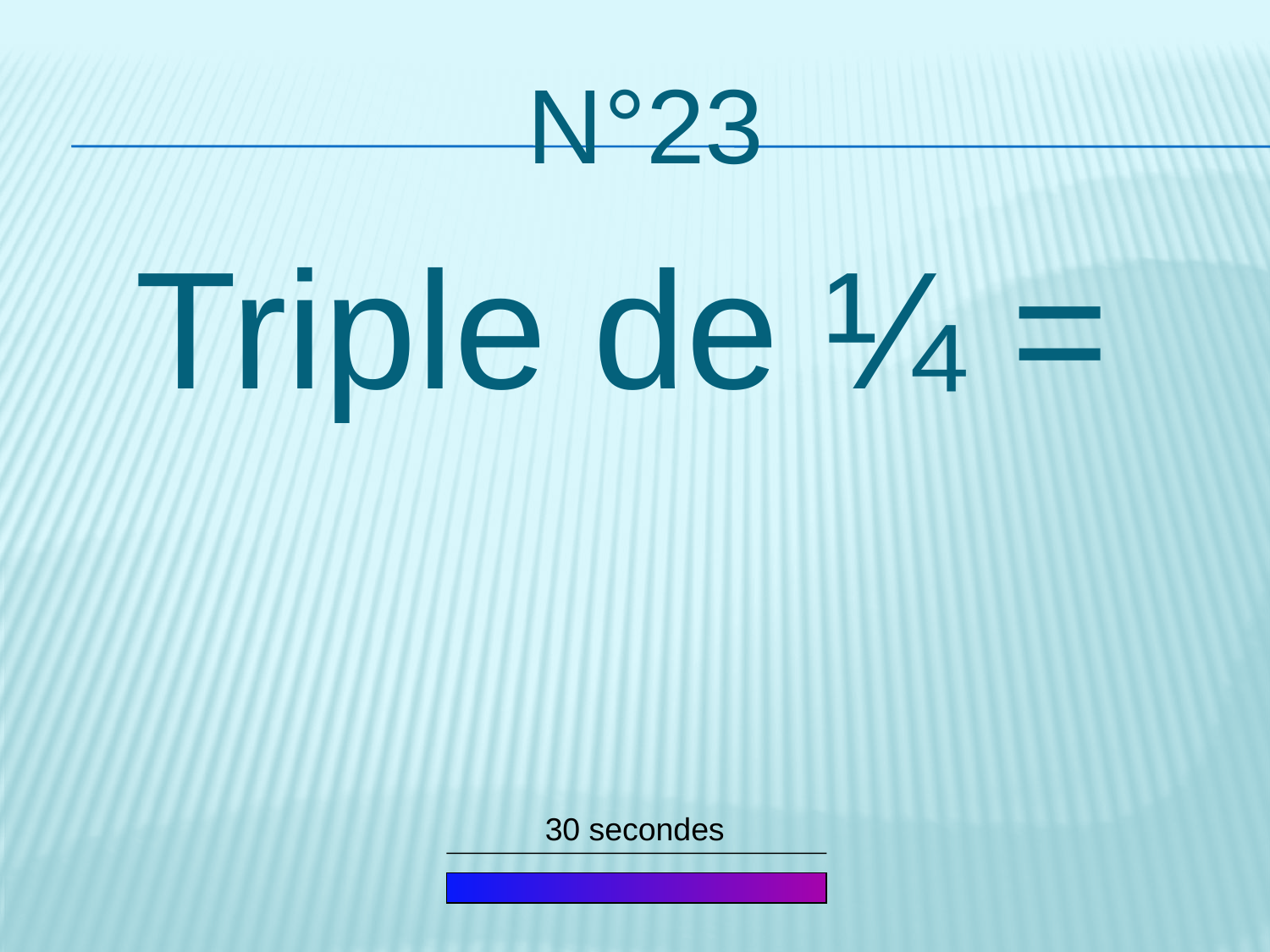

# n°23
Triple de ¼ =
30 secondes